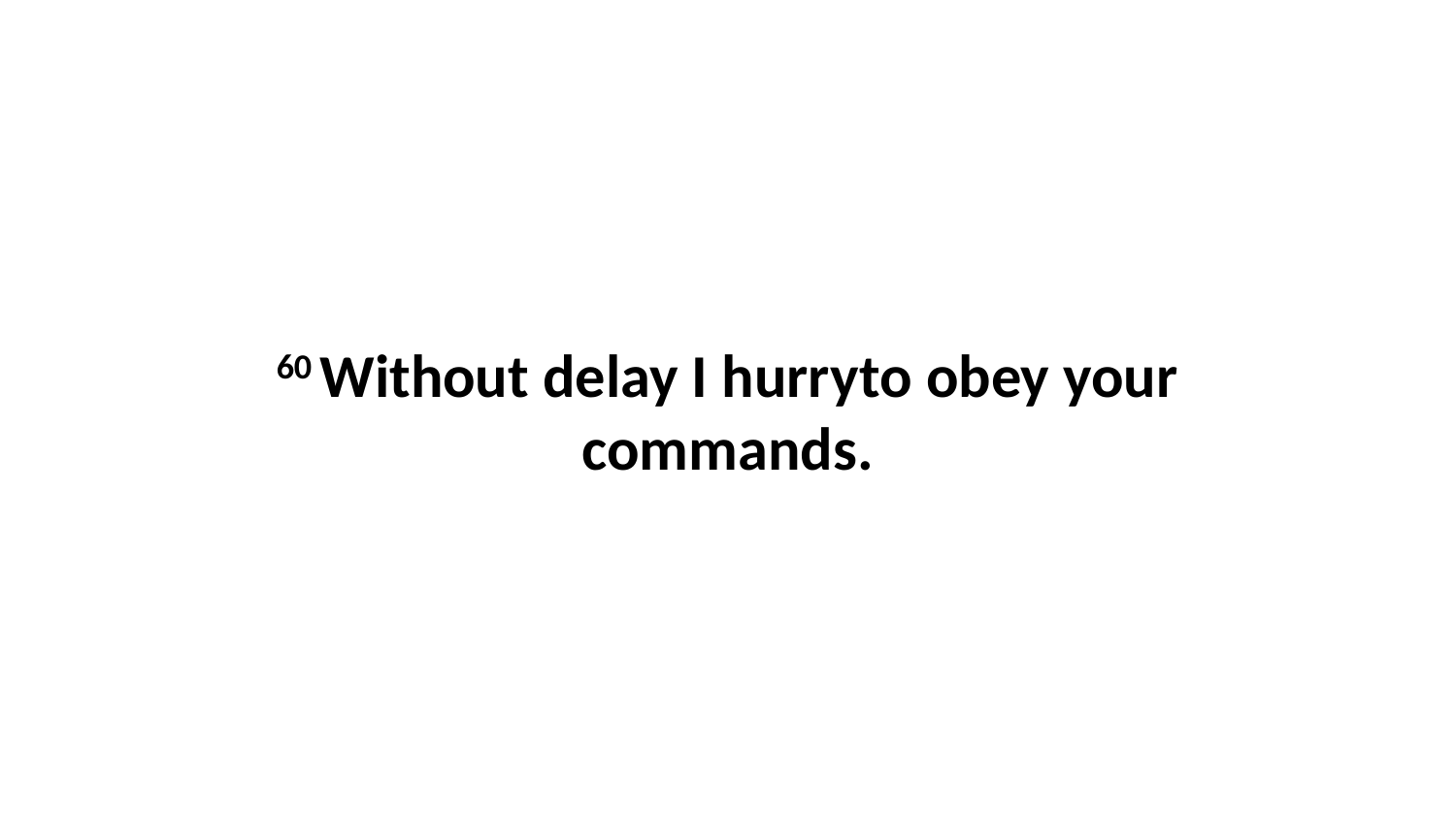

60 Without delay I hurryto obey your commands.